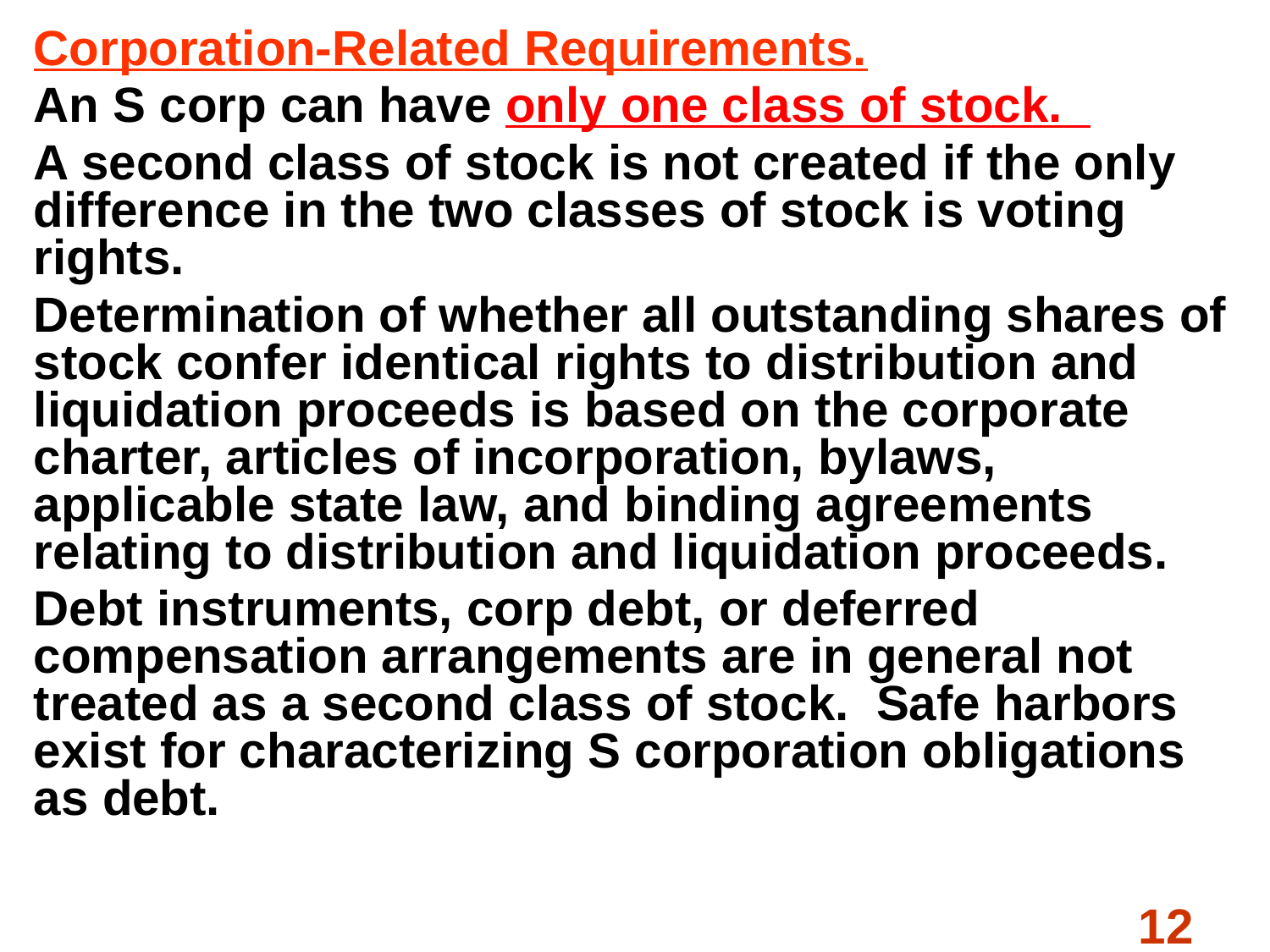

Corporation-Related Requirements.
An S corp can have only one class of stock.
A second class of stock is not created if the only difference in the two classes of stock is voting rights.
Determination of whether all outstanding shares of stock confer identical rights to distribution and liquidation proceeds is based on the corporate charter, articles of incorporation, bylaws, applicable state law, and binding agreements relating to distribution and liquidation proceeds.
Debt instruments, corp debt, or deferred compensation arrangements are in general not treated as a second class of stock.  Safe harbors exist for characterizing S corporation obligations as debt.
#
12